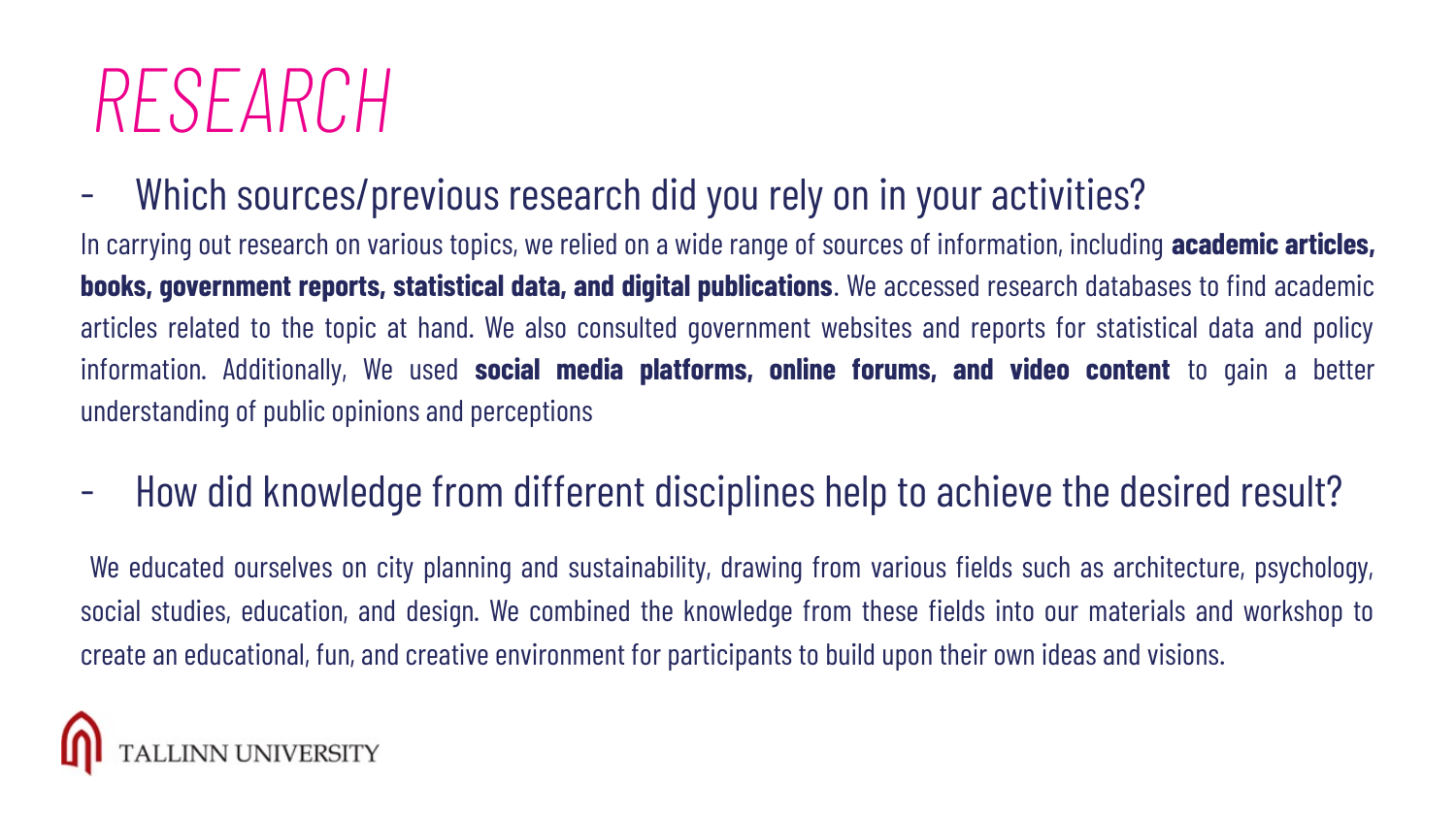

# RESEARCH
Which sources/previous research did you rely on in your activities?
In carrying out research on various topics, we relied on a wide range of sources of information, including academic articles, books, government reports, statistical data, and digital publications. We accessed research databases to find academic articles related to the topic at hand. We also consulted government websites and reports for statistical data and policy information. Additionally, We used social media platforms, online forums, and video content to gain a better understanding of public opinions and perceptions
How did knowledge from different disciplines help to achieve the desired result?
 We educated ourselves on city planning and sustainability, drawing from various fields such as architecture, psychology, social studies, education, and design. We combined the knowledge from these fields into our materials and workshop to create an educational, fun, and creative environment for participants to build upon their own ideas and visions.